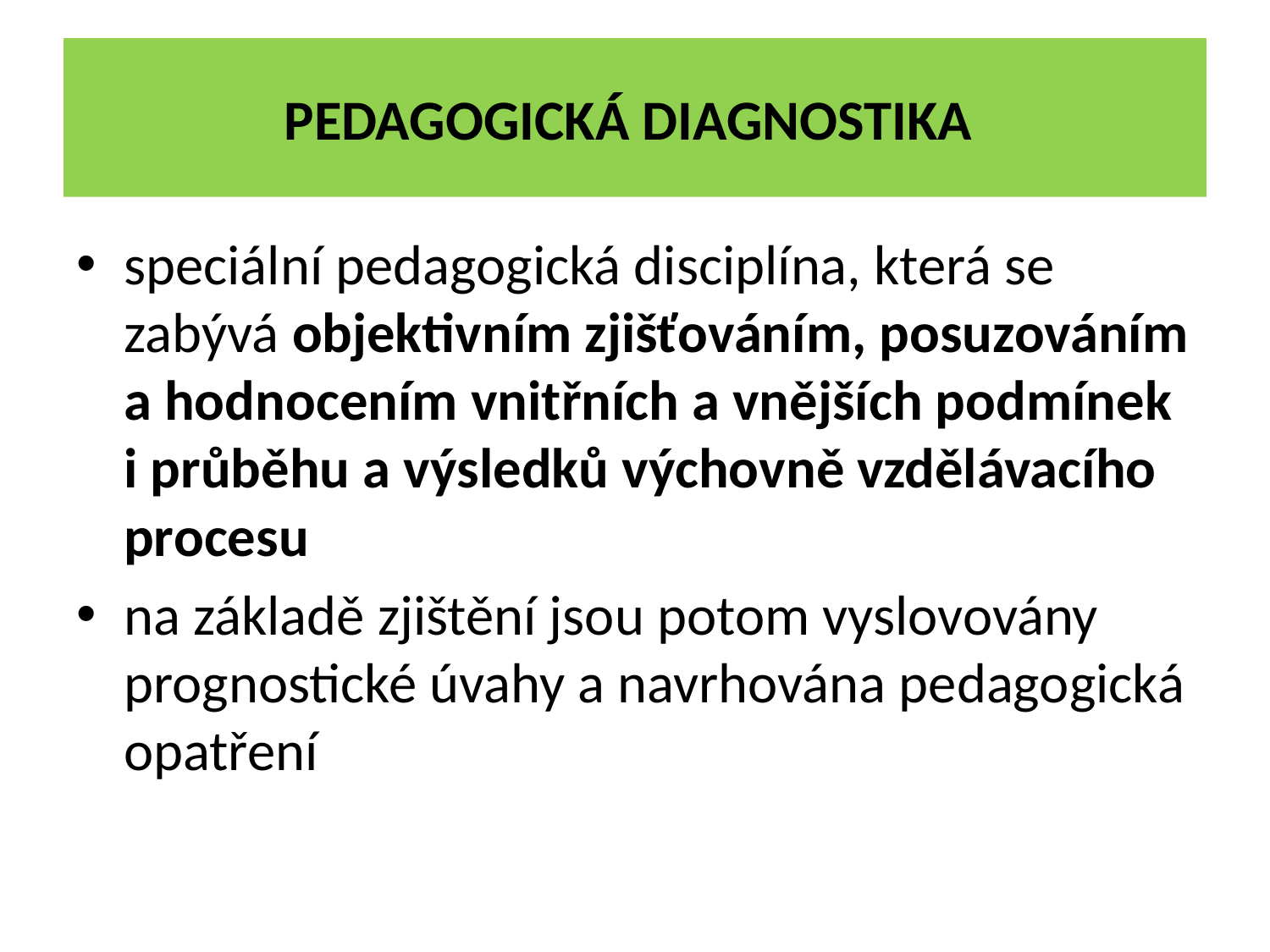

# Pedagogická diagnostika
speciální pedagogická disciplína, která se zabývá objektivním zjišťováním, posuzováním a hodnocením vnitřních a vnějších podmínek i průběhu a výsledků výchovně vzdělávacího procesu
na základě zjištění jsou potom vyslovovány prognostické úvahy a navrhována pedagogická opatření